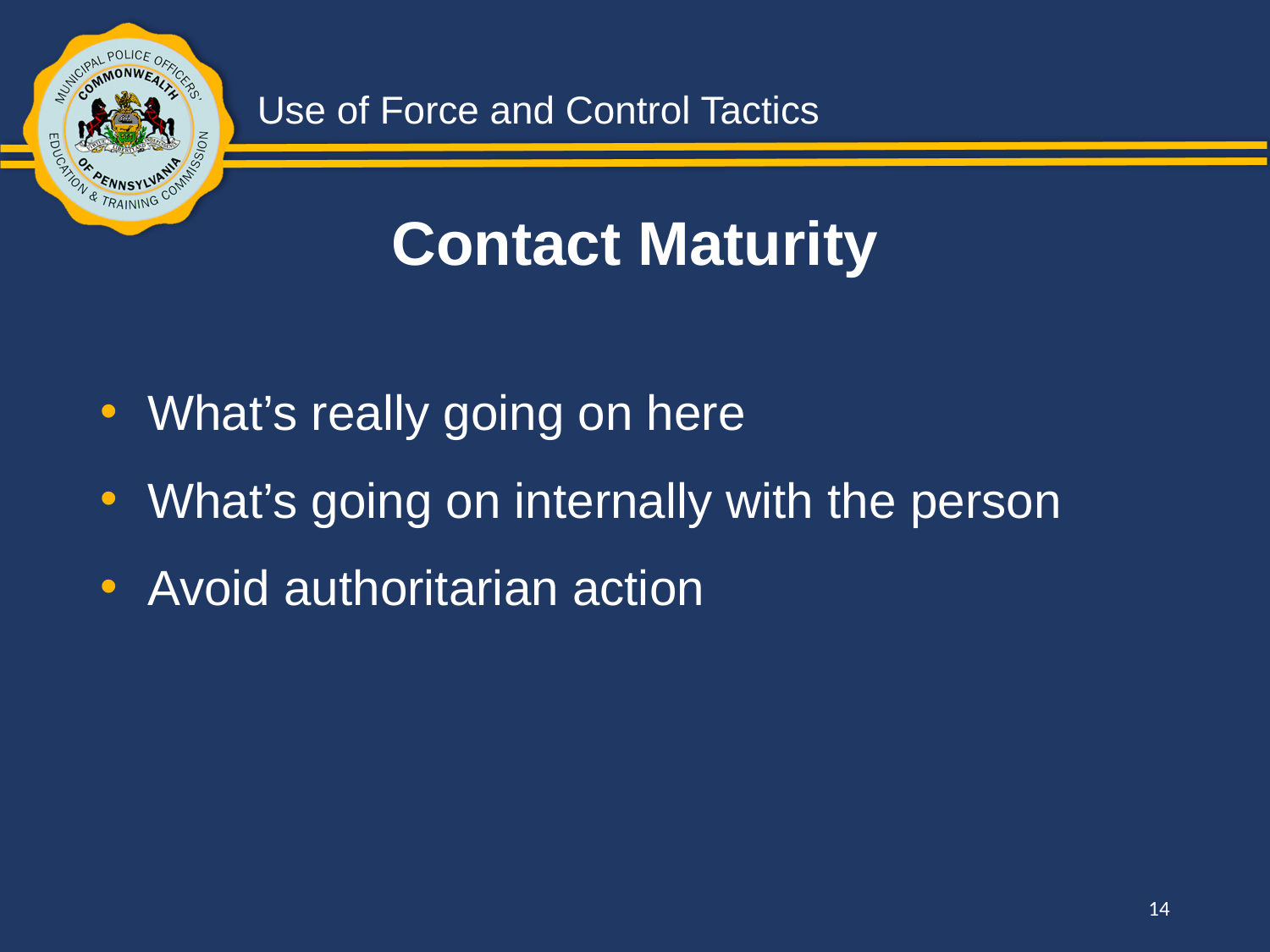

Contact Maturity
What’s really going on here
What’s going on internally with the person
Avoid authoritarian action

14